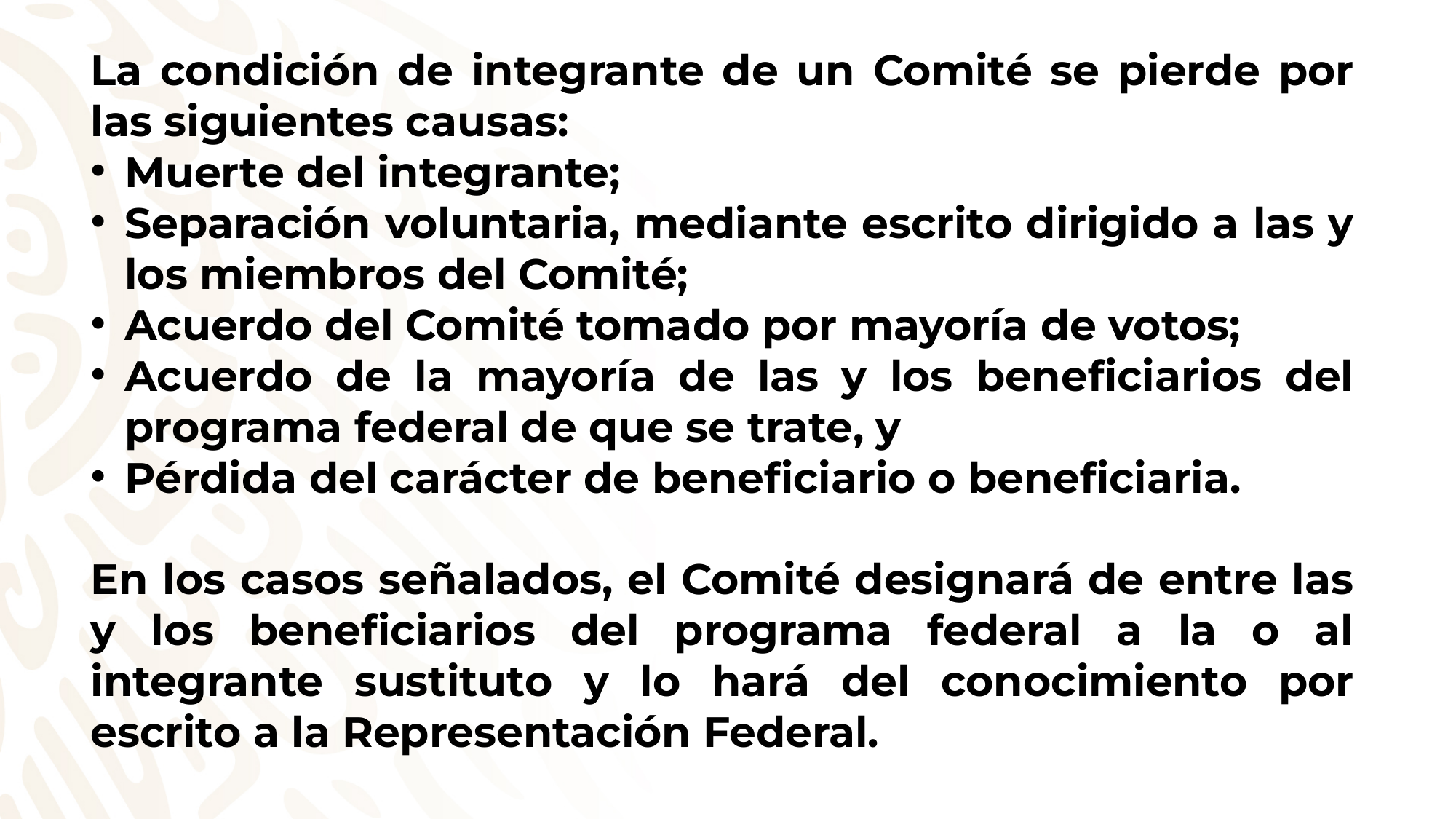

La condición de integrante de un Comité se pierde por las siguientes causas:
Muerte del integrante;
Separación voluntaria, mediante escrito dirigido a las y los miembros del Comité;
Acuerdo del Comité tomado por mayoría de votos;
Acuerdo de la mayoría de las y los beneficiarios del programa federal de que se trate, y
Pérdida del carácter de beneficiario o beneficiaria.

En los casos señalados, el Comité designará de entre las y los beneficiarios del programa federal a la o al integrante sustituto y lo hará del conocimiento por escrito a la Representación Federal.